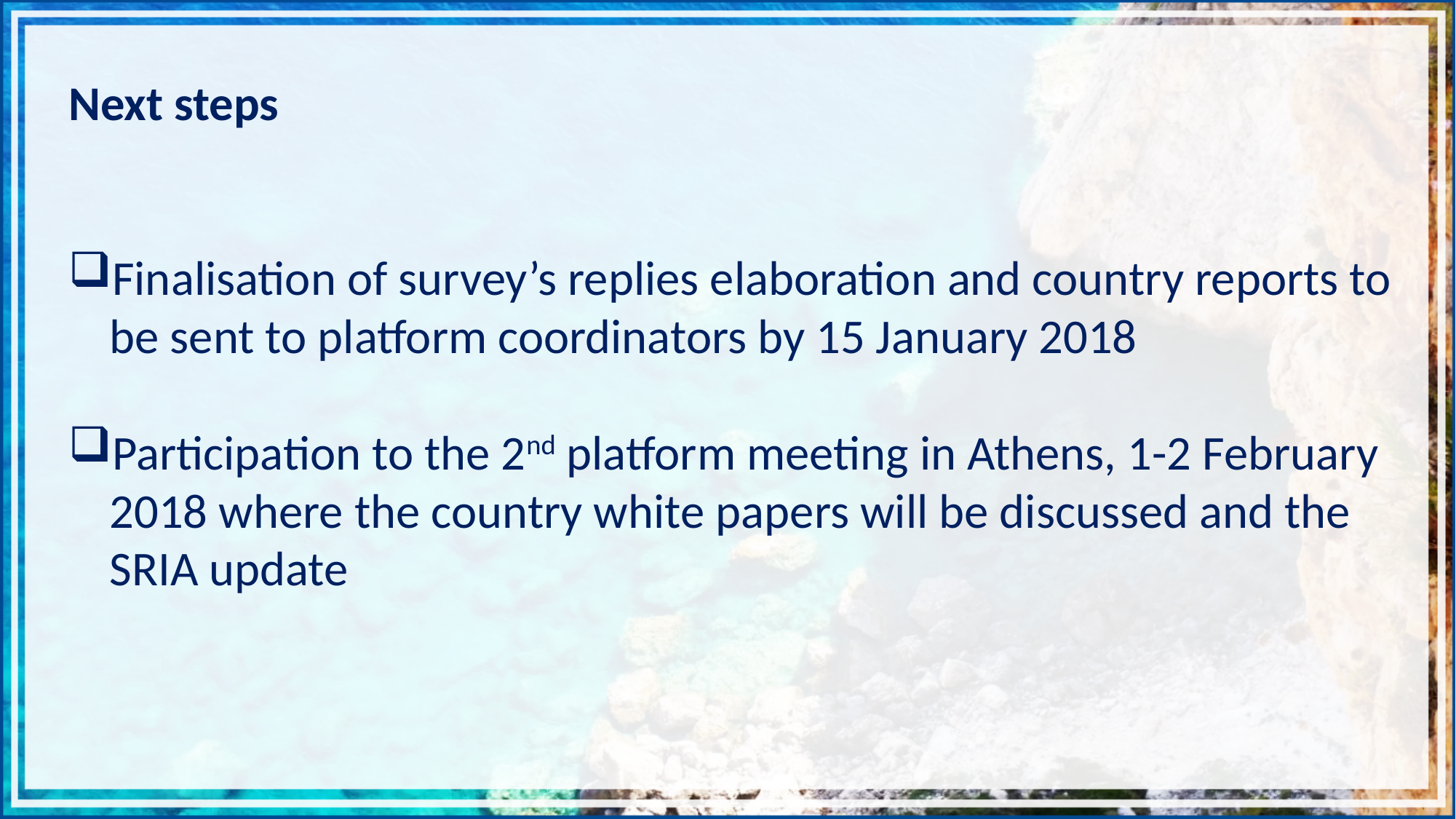

Next steps

Finalisation of survey’s replies elaboration and country reports to be sent to platform coordinators by 15 January 2018

Participation to the 2nd platform meeting in Athens, 1-2 February 2018 where the country white papers will be discussed and the SRIA update